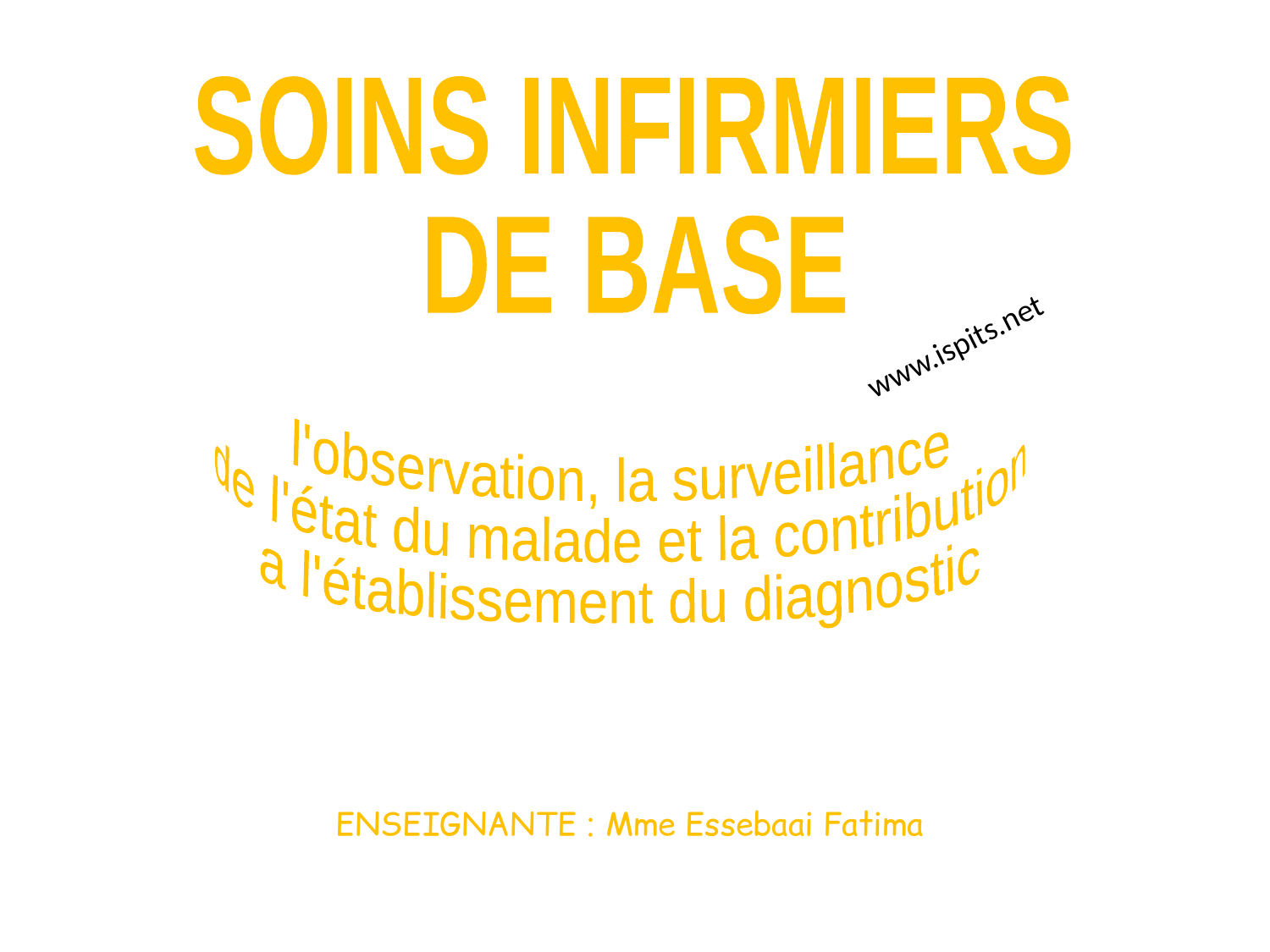

SOINS INFIRMIERS
DE BASE
l'observation, la surveillance
de l'état du malade et la contribution
a l'établissement du diagnostic

ENSEIGNANTE : Mme Essebaai Fatima